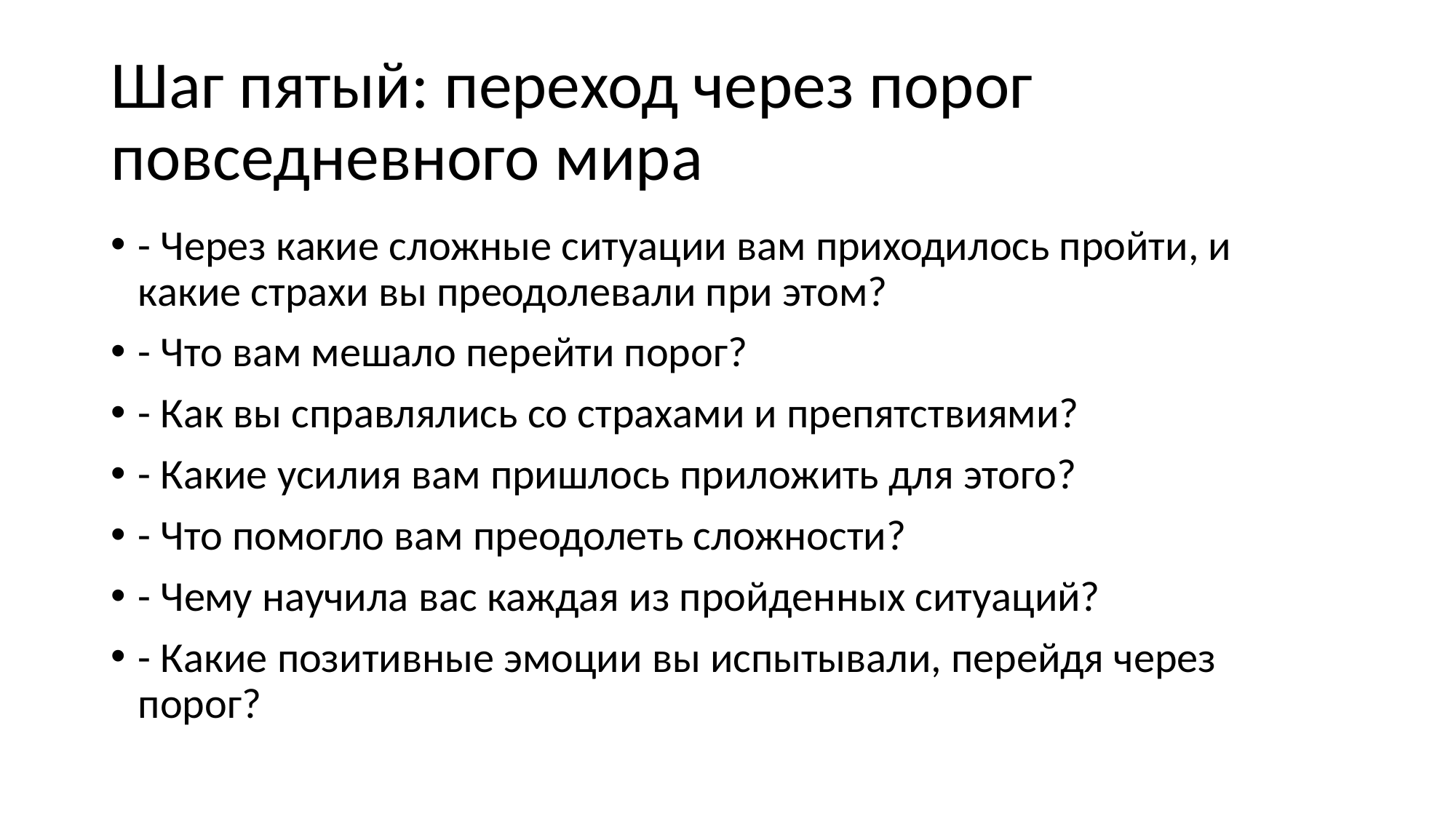

# Шаг пятый: переход через порог повседневного мира
- Через какие сложные ситуации вам приходилось пройти, и какие страхи вы преодолевали при этом?
- Что вам мешало перейти порог?
- Как вы справлялись со страхами и препятствиями?
- Какие усилия вам пришлось приложить для этого?
- Что помогло вам преодолеть сложности?
- Чему научила вас каждая из пройденных ситуаций?
- Какие позитивные эмоции вы испытывали, перейдя через порог?